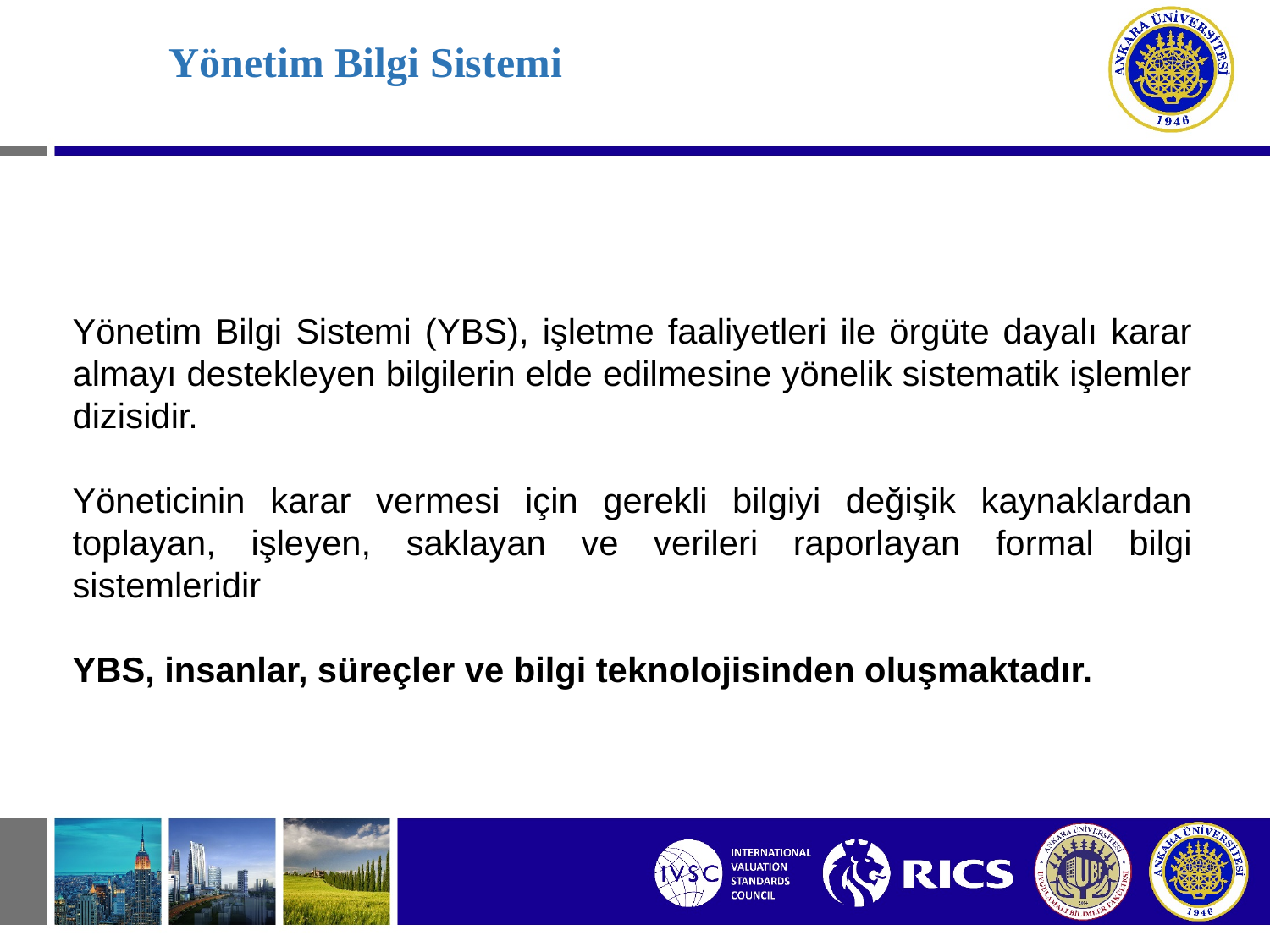

# Yönetim Bilgi Sistemi

Yönetim Bilgi Sistemi (YBS), işletme faaliyetleri ile örgüte dayalı karar almayı destekleyen bilgilerin elde edilmesine yönelik sistematik işlemler dizisidir.

Yöneticinin karar vermesi için gerekli bilgiyi değişik kaynaklardan toplayan, işleyen, saklayan ve verileri raporlayan formal bilgi sistemleridir

YBS, insanlar, süreçler ve bilgi teknolojisinden oluşmaktadır.